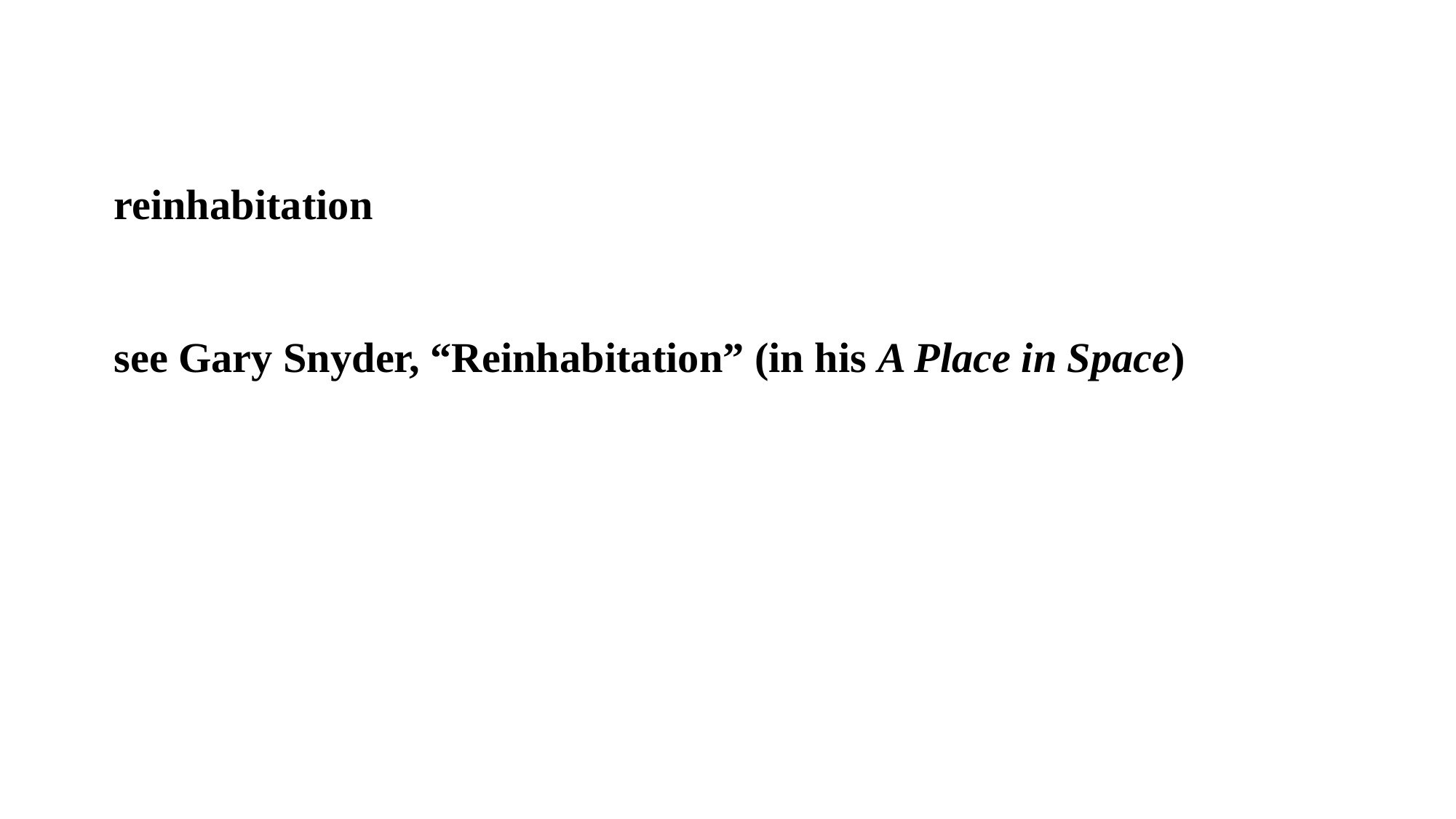

reinhabitation

see Gary Snyder, “Reinhabitation” (in his A Place in Space)